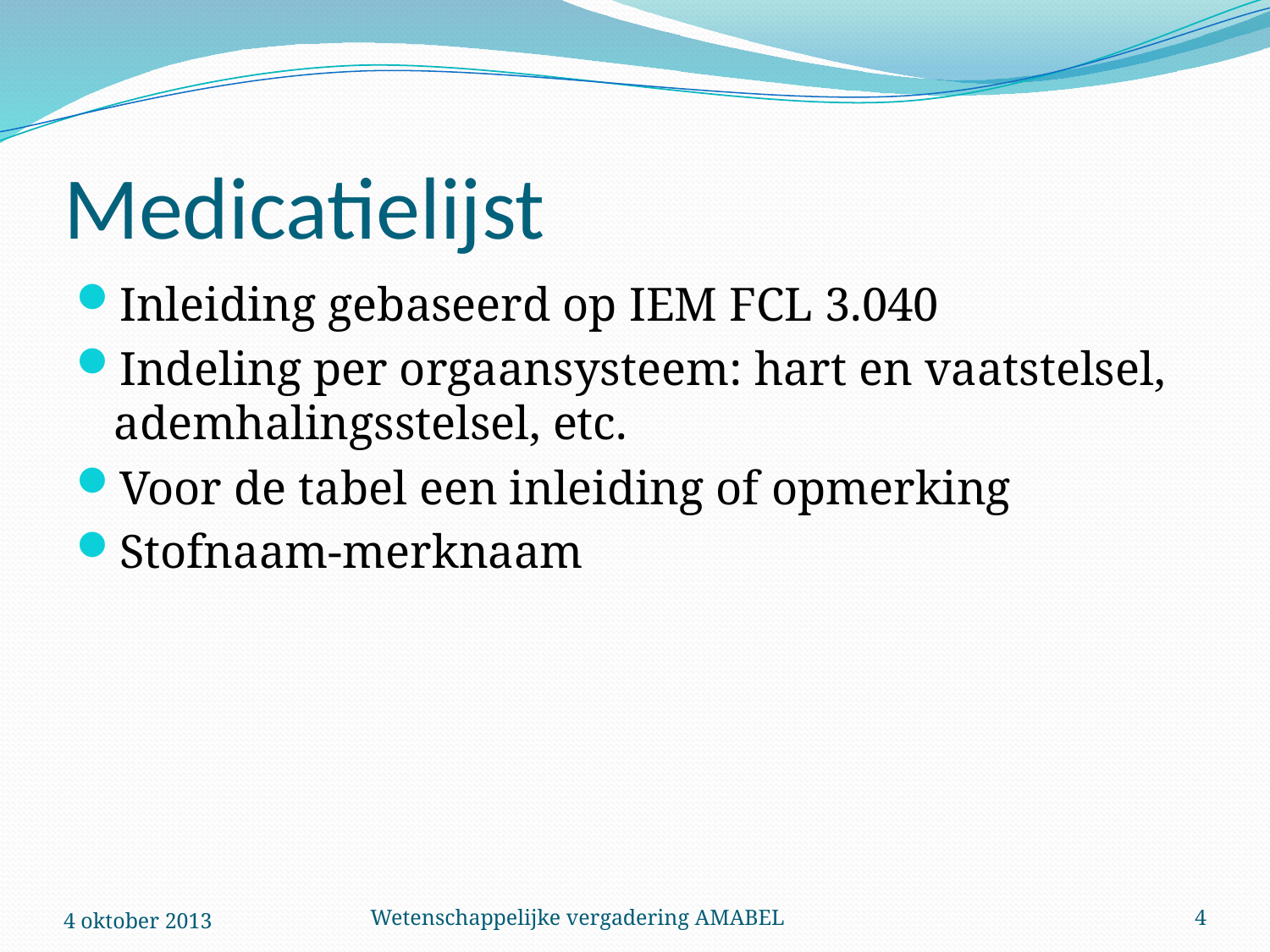

# Medicatielijst
Inleiding gebaseerd op IEM FCL 3.040
Indeling per orgaansysteem: hart en vaatstelsel, ademhalingsstelsel, etc.
Voor de tabel een inleiding of opmerking
Stofnaam-merknaam
4 oktober 2013
Wetenschappelijke vergadering AMABEL
4